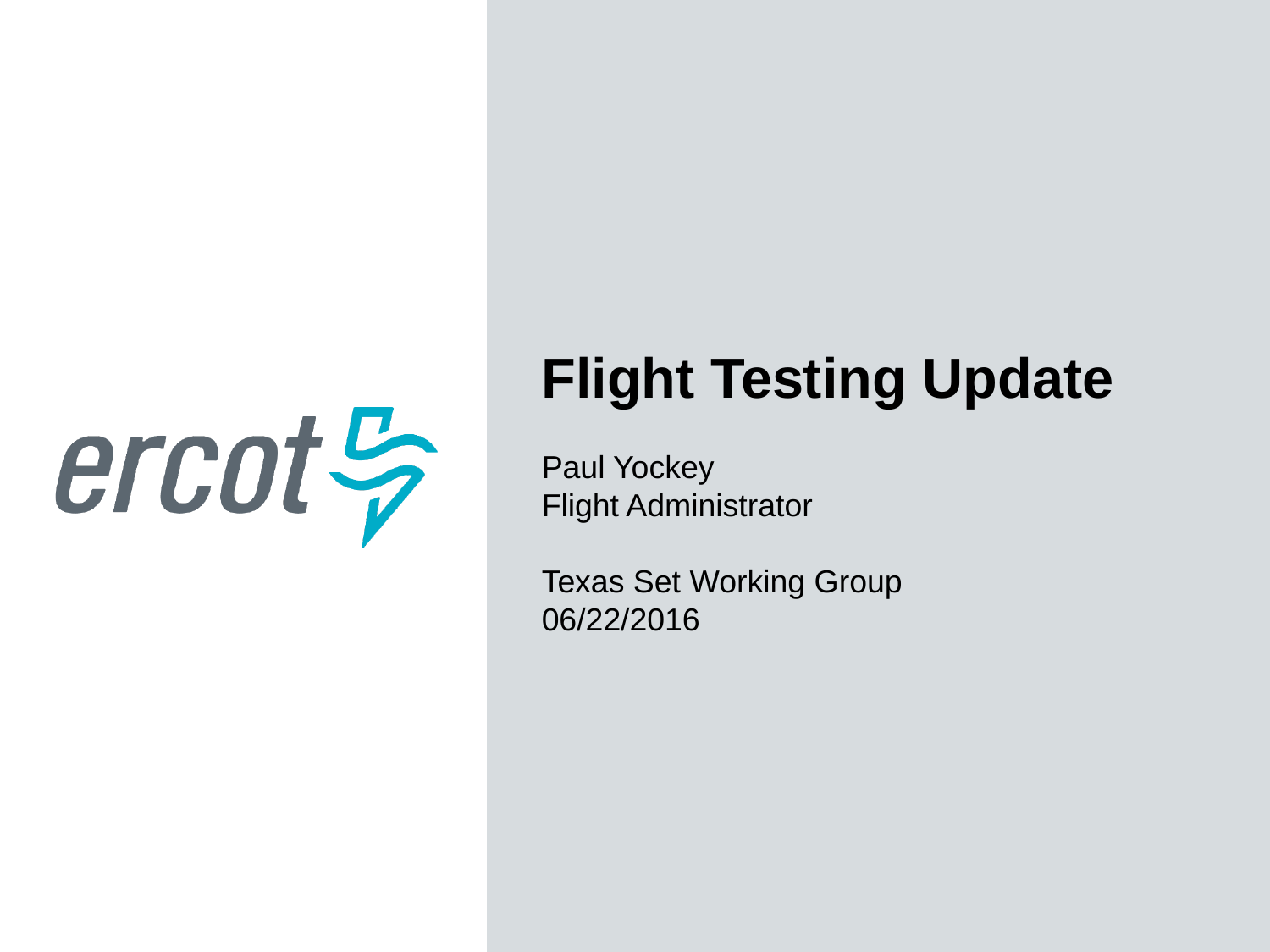

Flight Testing Update

Paul Yockey
Flight Administrator

Texas Set Working Group
06/22/2016